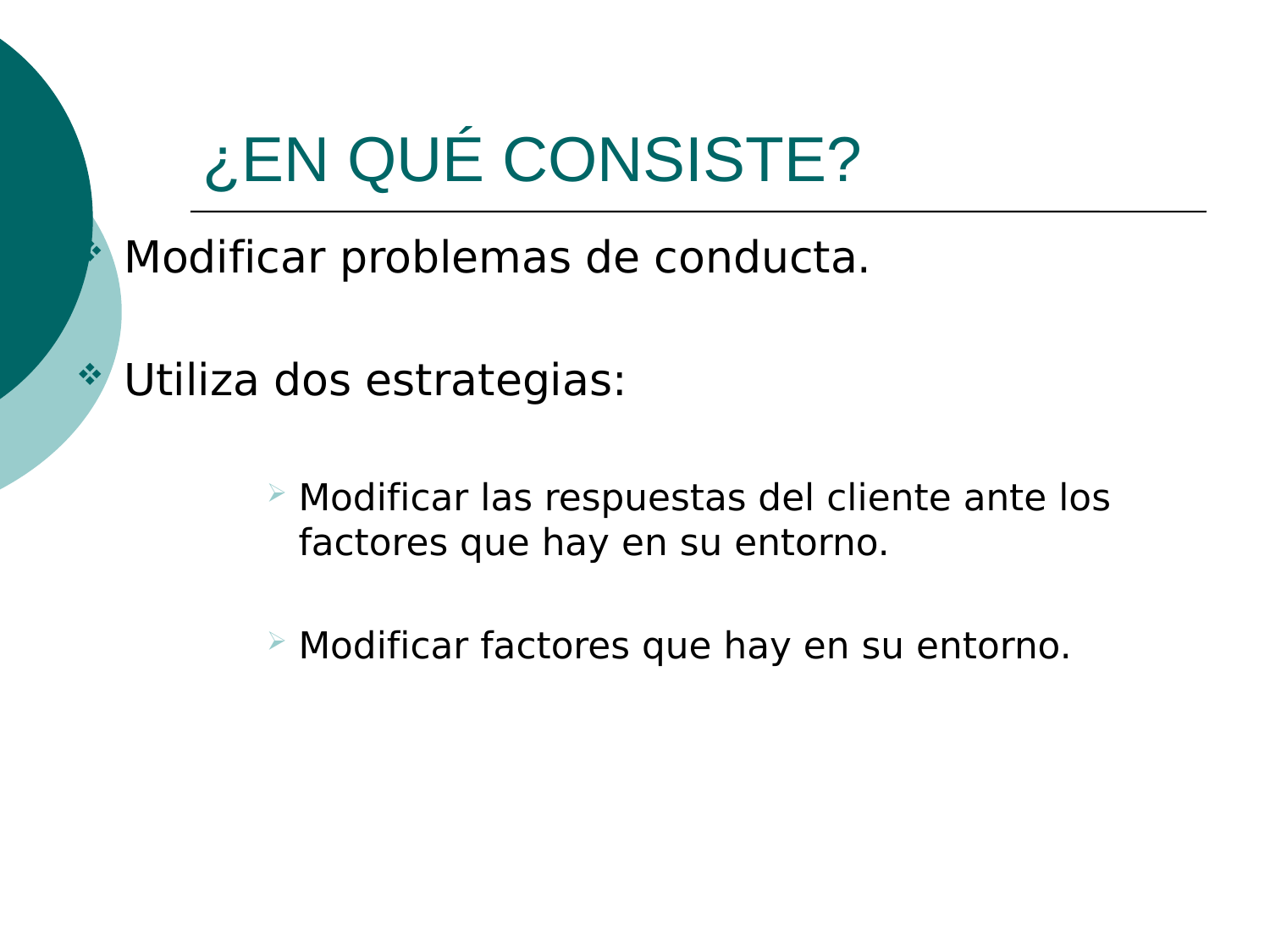

# ¿EN QUÉ CONSISTE?
Modificar problemas de conducta.

Utiliza dos estrategias:

Modificar las respuestas del cliente ante los factores que hay en su entorno.

Modificar factores que hay en su entorno.